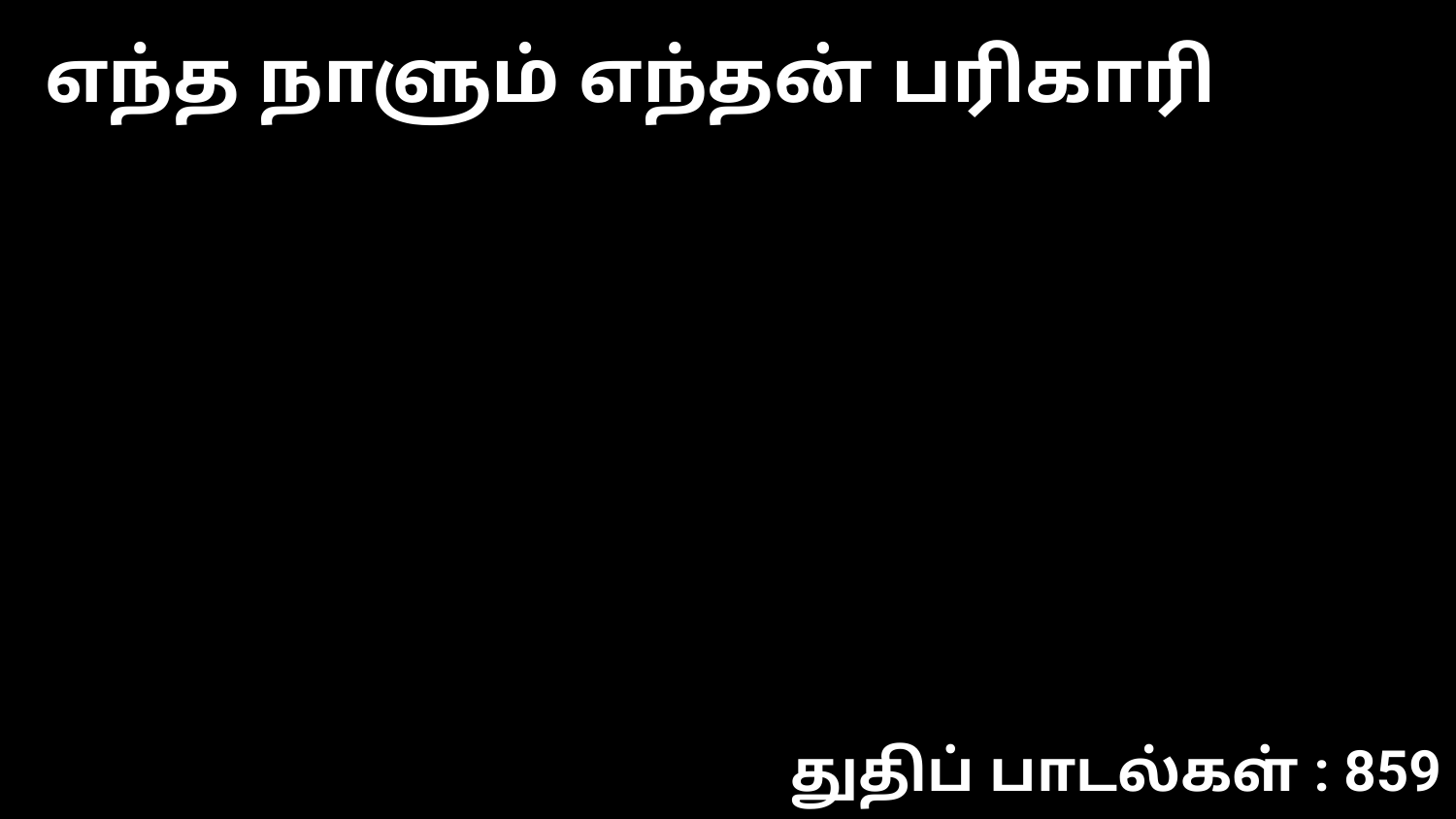

எந்த நாளும் எந்தன் பரிகாரி
துதிப் பாடல்கள் : 859